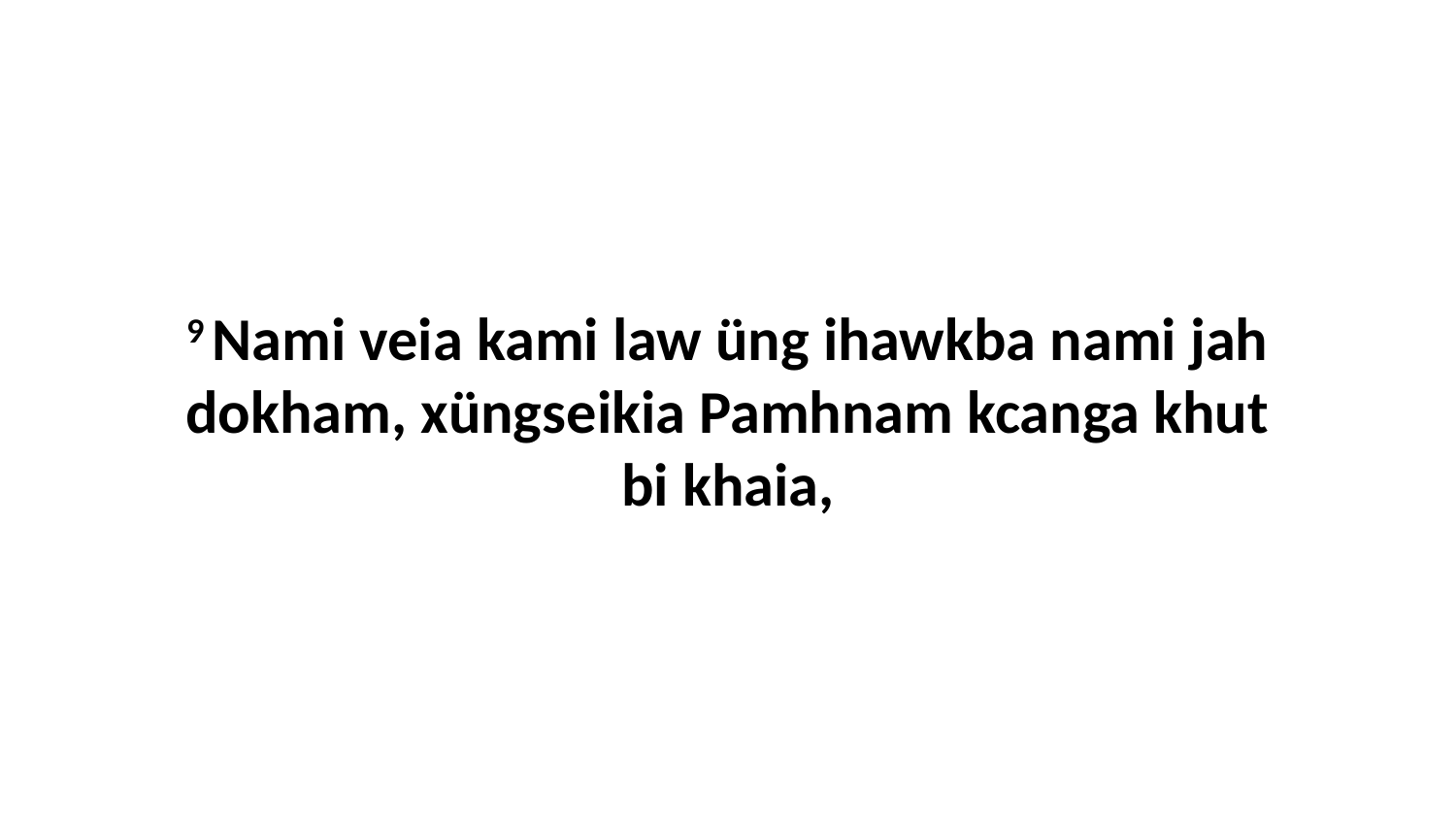

9 Nami veia kami law üng ihawkba nami jah dokham, xüngseikia Pamhnam kcanga khut bi khaia,